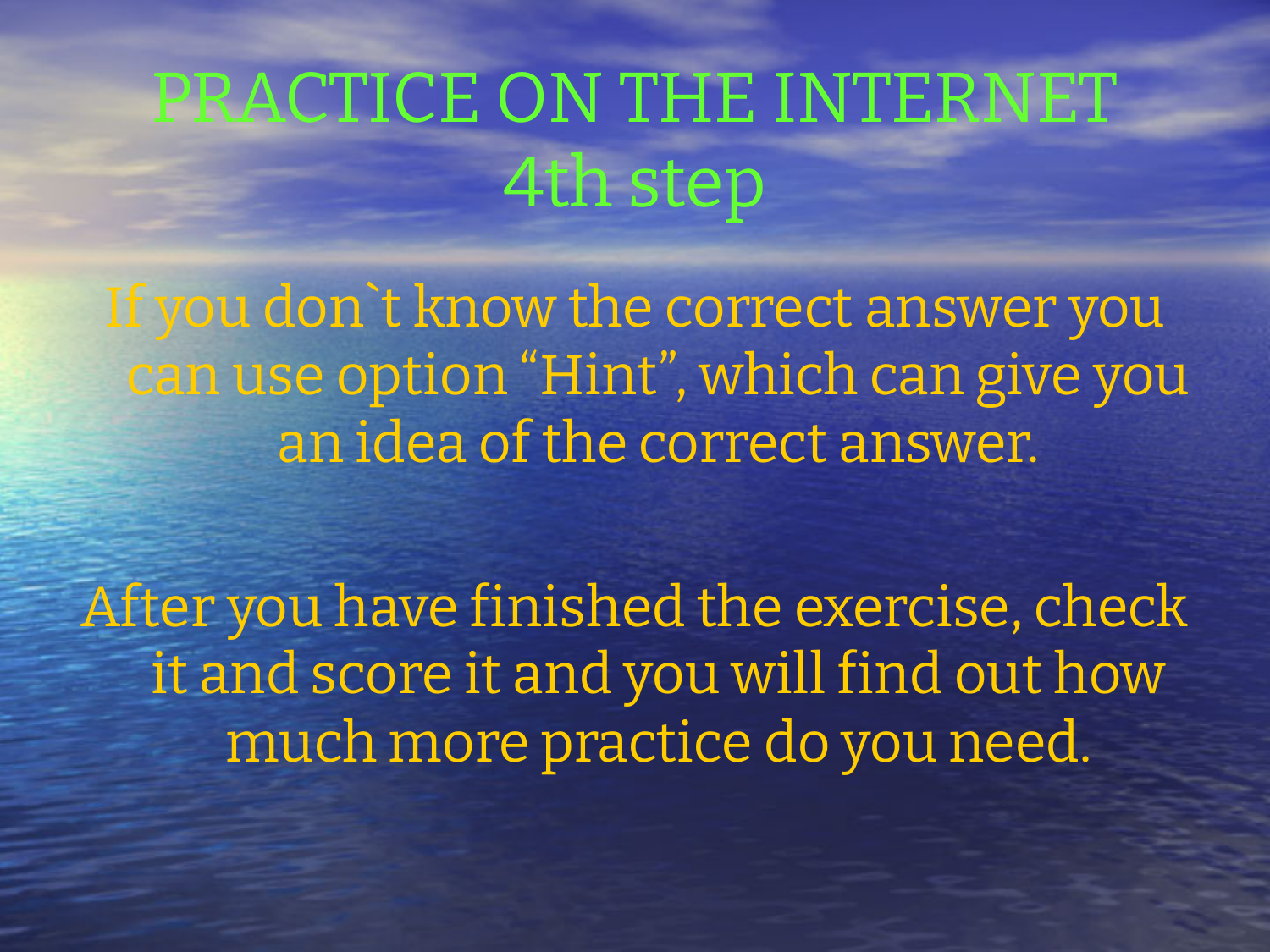

PRACTICE ON THE INTERNET
4th step
If you don`t know the correct answer you can use option “Hint”, which can give you an idea of the correct answer.

After you have finished the exercise, check it and score it and you will find out how much more practice do you need.